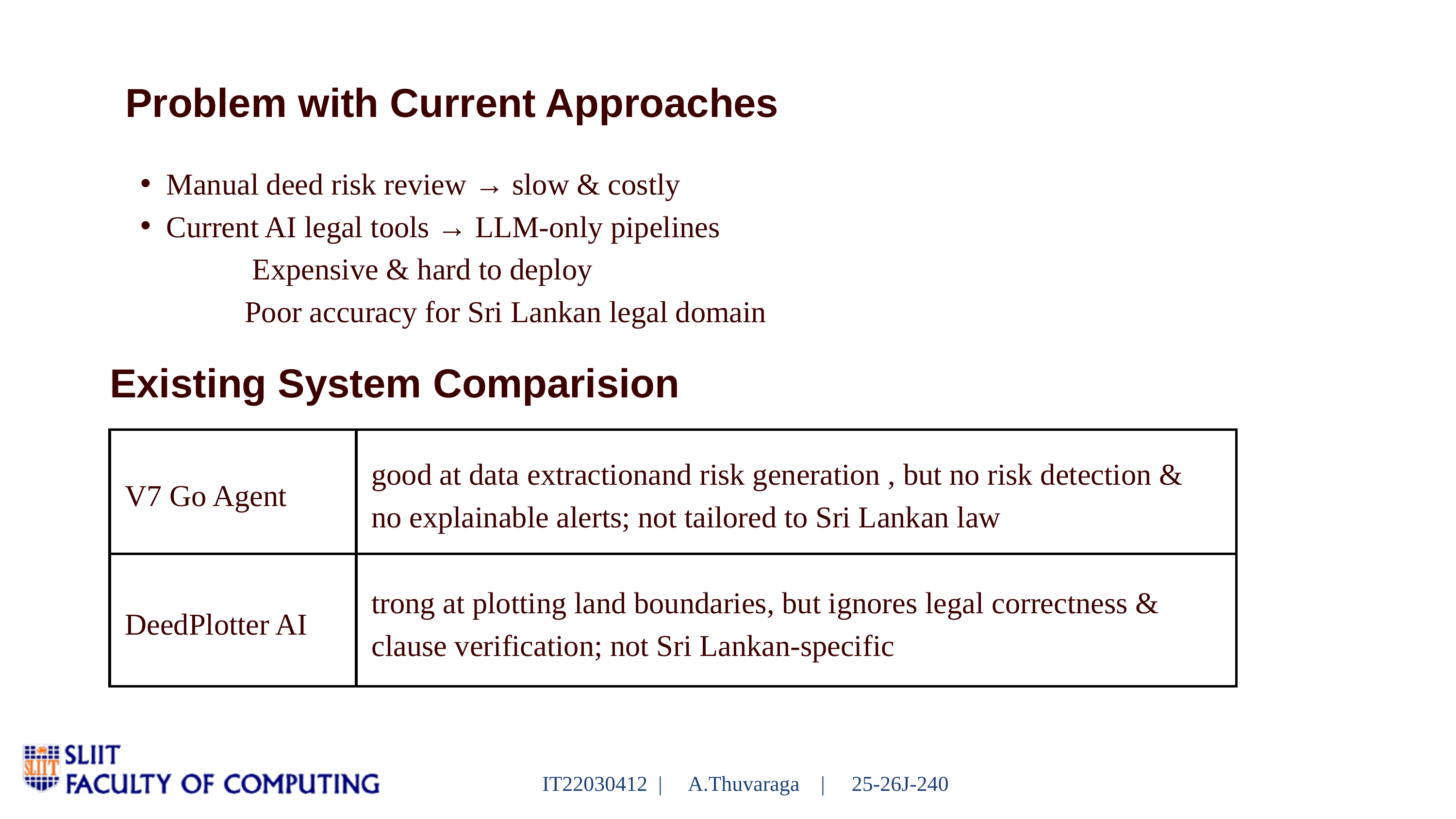

Problem with Current Approaches

Manual deed risk review → slow & costly
Current AI legal tools → LLM-only pipelines
                  Expensive & hard to deploy
                 Poor accuracy for Sri Lankan legal domain
Existing System Comparision

| V7 Go Agent | good at data extractionand risk generation , but no risk detection & no explainable alerts; not tailored to Sri Lankan law |
| --- | --- |
| DeedPlotter AI | trong at plotting land boundaries, but ignores legal correctness & clause verification; not Sri Lankan-specific |

IT22030412  |     A.Thuvaraga    |     25-26J-240
11/09/2025